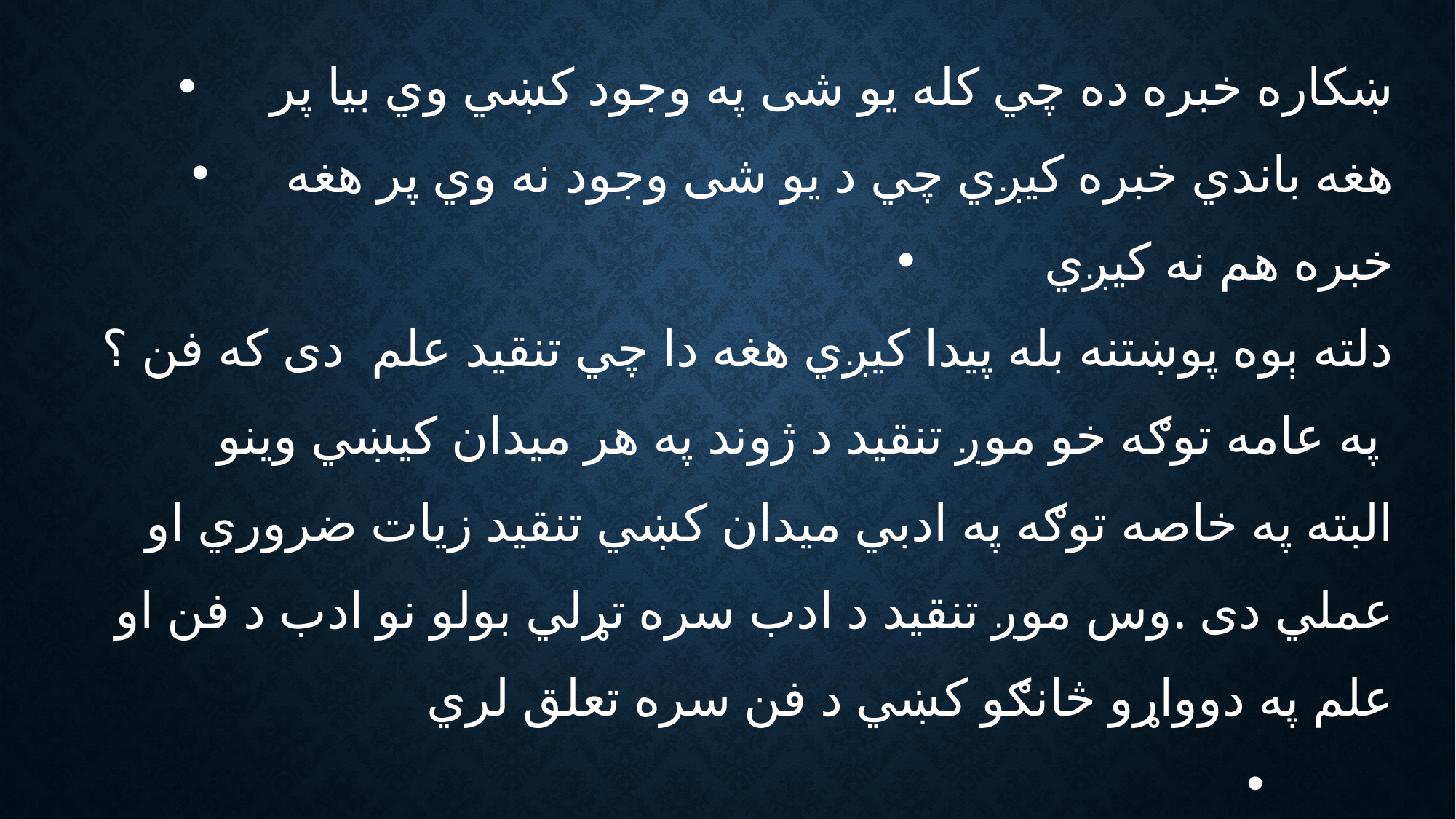

ښکاره خبره ده چي کله يو شی په وجود کښي وي بيا پر
    هغه باندي خبره کيږي چي د يو شی وجود نه وي پر هغه
    خبره هم نه کيږي
    دلته ېوه پوښتنه بله پيدا کيږي هغه دا چي تنقيد علم  دی که فن ؟
    په عامه توګه خو موږ تنقيد د ژوند په هر ميدان کيښي وينو
    البته په خاصه توګه په ادبي ميدان کښي تنقيد زيات ضروري او
    عملي دی .وس موږ تنقيد د ادب سره تړلي بولو نو ادب د فن او
    علم په دوواړو څانګو کښي د فن سره تعلق لري